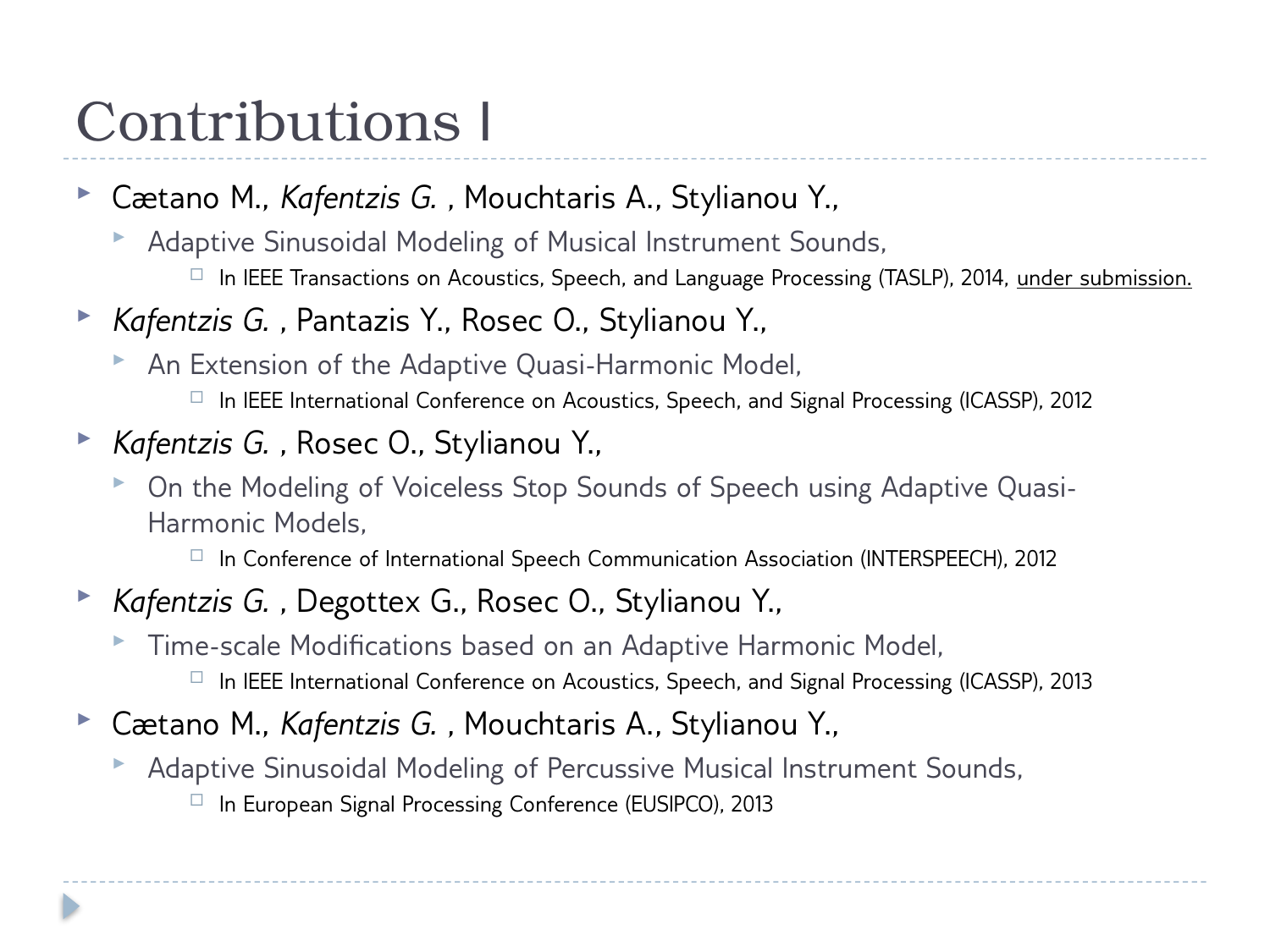

# Contributions Ι
Caetano M., Kafentzis G. , Mouchtaris A., Stylianou Y.,
Adaptive Sinusoidal Modeling of Musical Instrument Sounds,
In IEEE Transactions on Acoustics, Speech, and Language Processing (TASLP), 2014, under submission.
Kafentzis G. , Pantazis Y., Rosec O., Stylianou Y.,
An Extension of the Adaptive Quasi-Harmonic Model,
In IEEE International Conference on Acoustics, Speech, and Signal Processing (ICASSP), 2012
Kafentzis G. , Rosec O., Stylianou Y.,
On the Modeling of Voiceless Stop Sounds of Speech using Adaptive Quasi-Harmonic Models,
In Conference of International Speech Communication Association (INTERSPEECH), 2012
Kafentzis G. , Degottex G., Rosec O., Stylianou Y.,
Time-scale Modifications based on an Adaptive Harmonic Model,
In IEEE International Conference on Acoustics, Speech, and Signal Processing (ICASSP), 2013
Caetano M., Kafentzis G. , Mouchtaris A., Stylianou Y.,
Adaptive Sinusoidal Modeling of Percussive Musical Instrument Sounds,
In European Signal Processing Conference (EUSIPCO), 2013